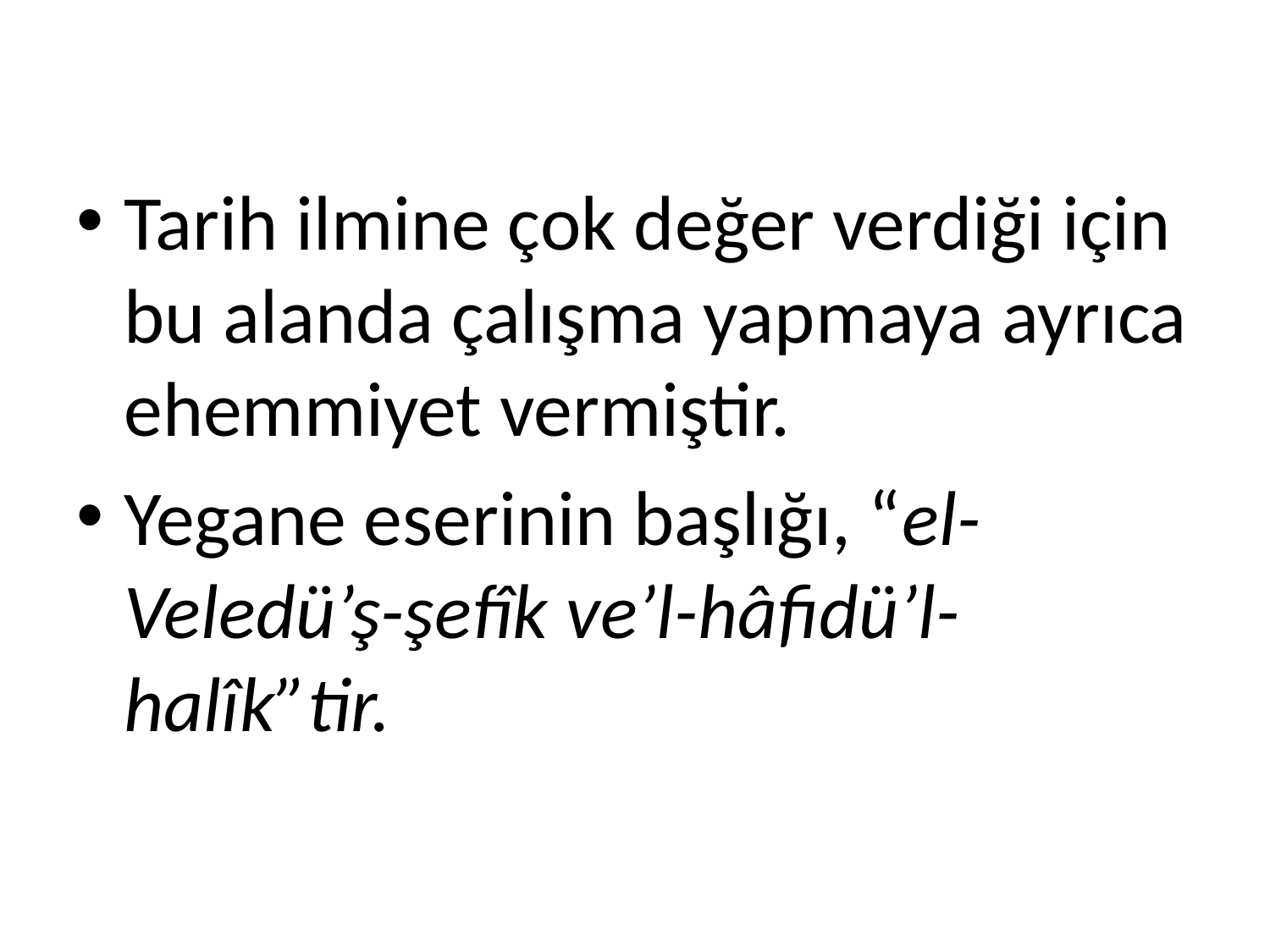

Tarih ilmine çok değer verdiği için bu alanda çalışma yapmaya ayrıca ehemmiyet vermiştir.
Yegane eserinin başlığı, “el-Veledü’ş-şefîk ve’l-hâfidü’l-halîk”tir.